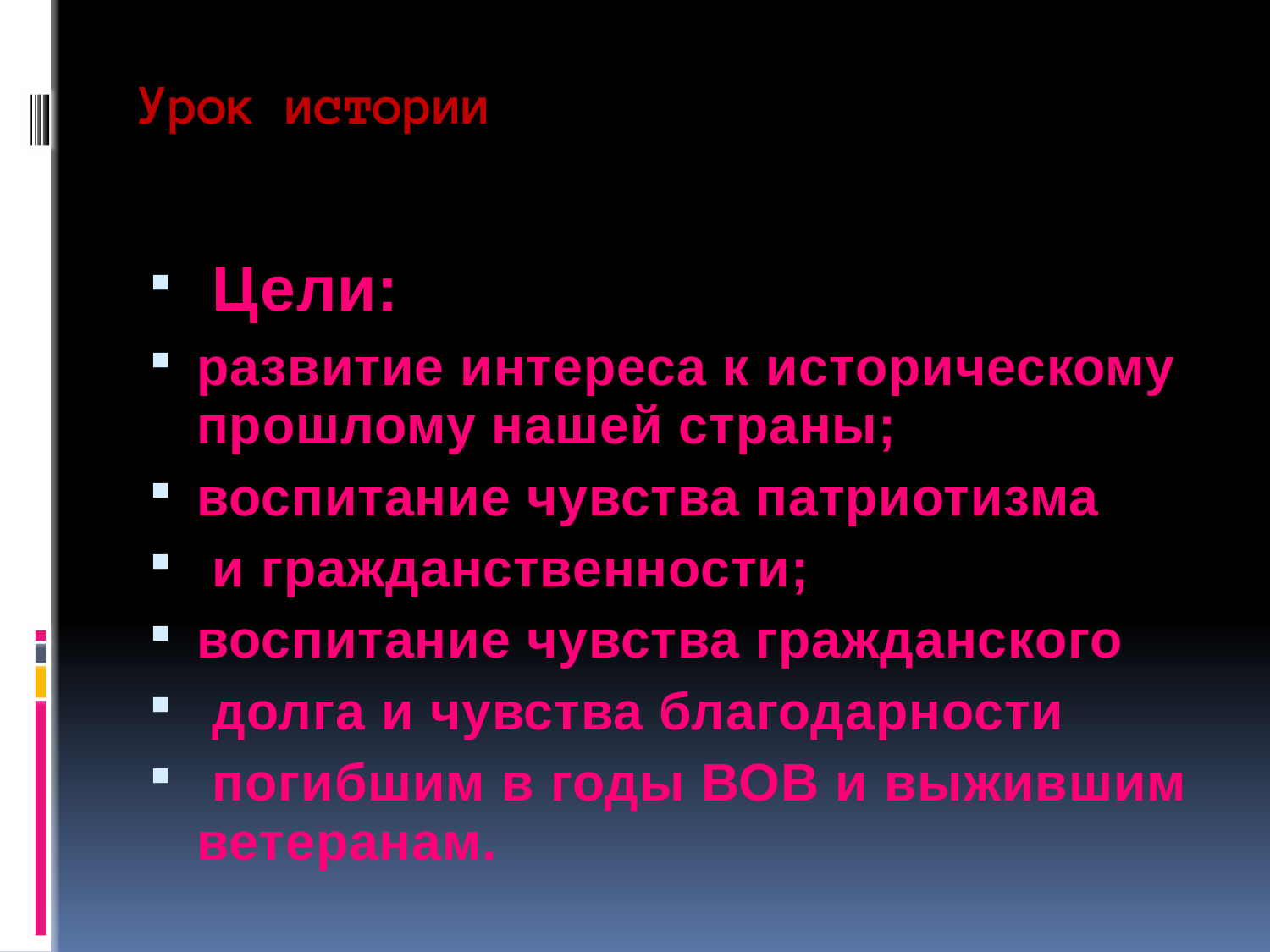

# Урок истории
 Цели:
развитие интереса к историческому прошлому нашей страны;
воспитание чувства патриотизма
 и гражданственности;
воспитание чувства гражданского
 долга и чувства благодарности
 погибшим в годы ВОВ и выжившим ветеранам.